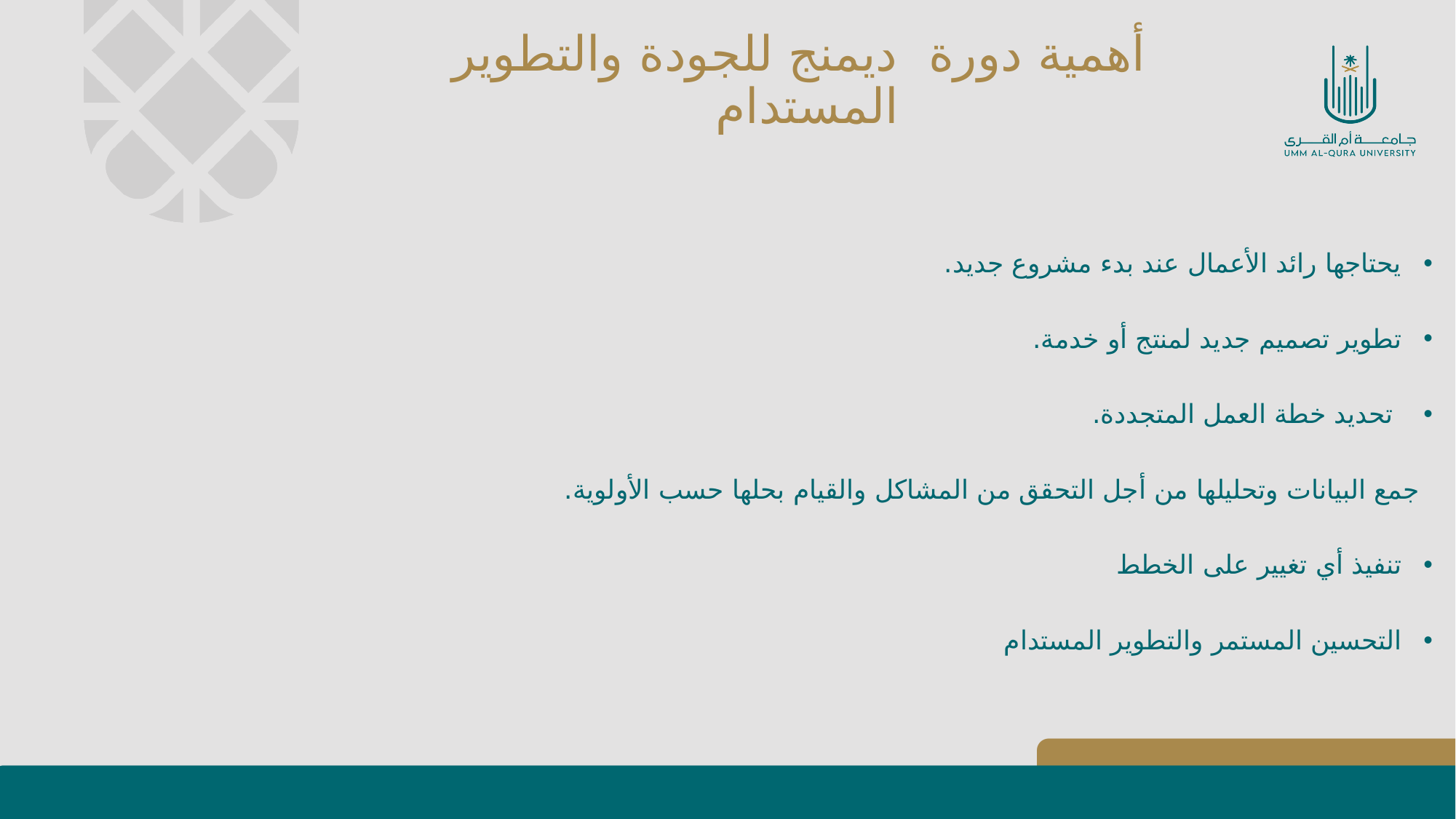

# أهمية دورة  ديمنج للجودة والتطوير المستدام
يحتاجها رائد الأعمال عند بدء مشروع جديد.

تطوير تصميم جديد لمنتج أو خدمة.

 تحديد خطة العمل المتجددة.

 جمع البيانات وتحليلها من أجل التحقق من المشاكل والقيام بحلها حسب الأولوية.

تنفيذ أي تغيير على الخطط

التحسين المستمر والتطوير المستدام